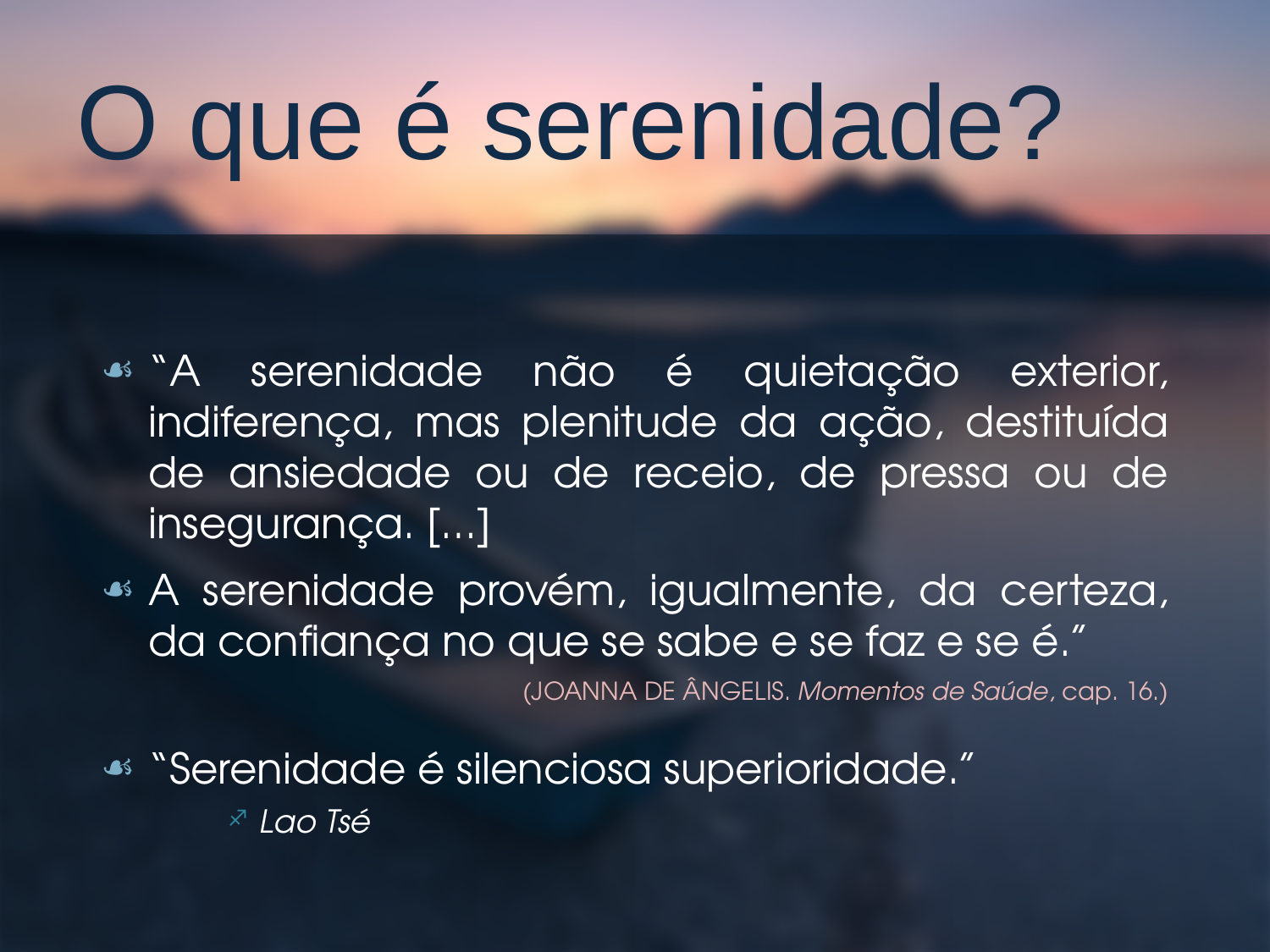

# O que é serenidade?
“A serenidade não é quietação exterior, indiferença, mas plenitude da ação, destituída de ansiedade ou de receio, de pressa ou de insegurança. […]
A serenidade provém, igualmente, da certeza, da confiança no que se sabe e se faz e se é.”
(JOANNA DE ÂNGELIS. Momentos de Saúde, cap. 16.)
“Serenidade é silenciosa superioridade.”
Lao Tsé